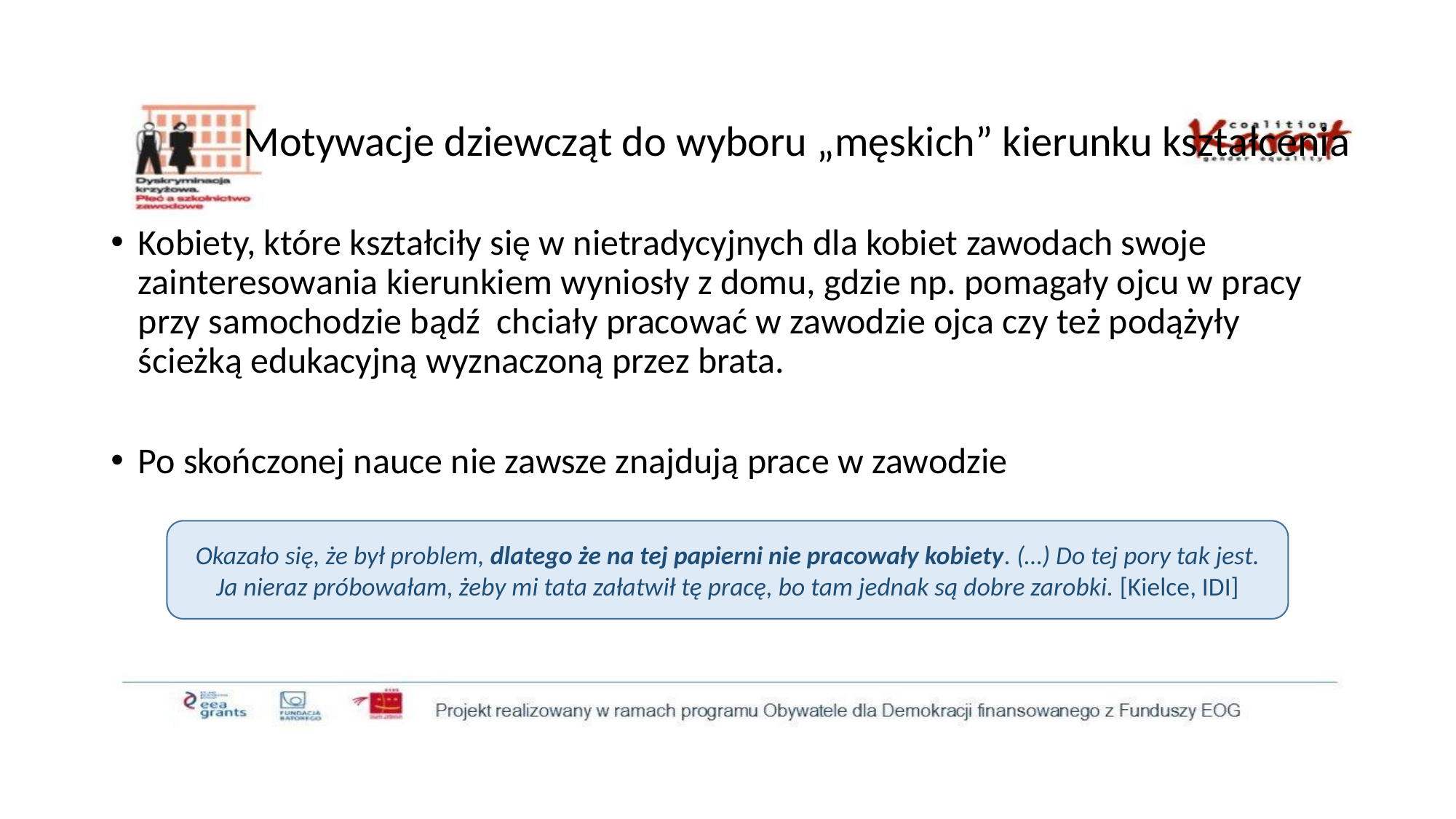

# Motywacje dziewcząt do wyboru „męskich” kierunku kształcenia
Kobiety, które kształciły się w nietradycyjnych dla kobiet zawodach swoje zainteresowania kierunkiem wyniosły z domu, gdzie np. pomagały ojcu w pracy przy samochodzie bądź  chciały pracować w zawodzie ojca czy też podążyły ścieżką edukacyjną wyznaczoną przez brata.

Po skończonej nauce nie zawsze znajdują prace w zawodzie
Okazało się, że był problem, dlatego że na tej papierni nie pracowały kobiety. (…) Do tej pory tak jest. Ja nieraz próbowałam, żeby mi tata załatwił tę pracę, bo tam jednak są dobre zarobki. [Kielce, IDI]